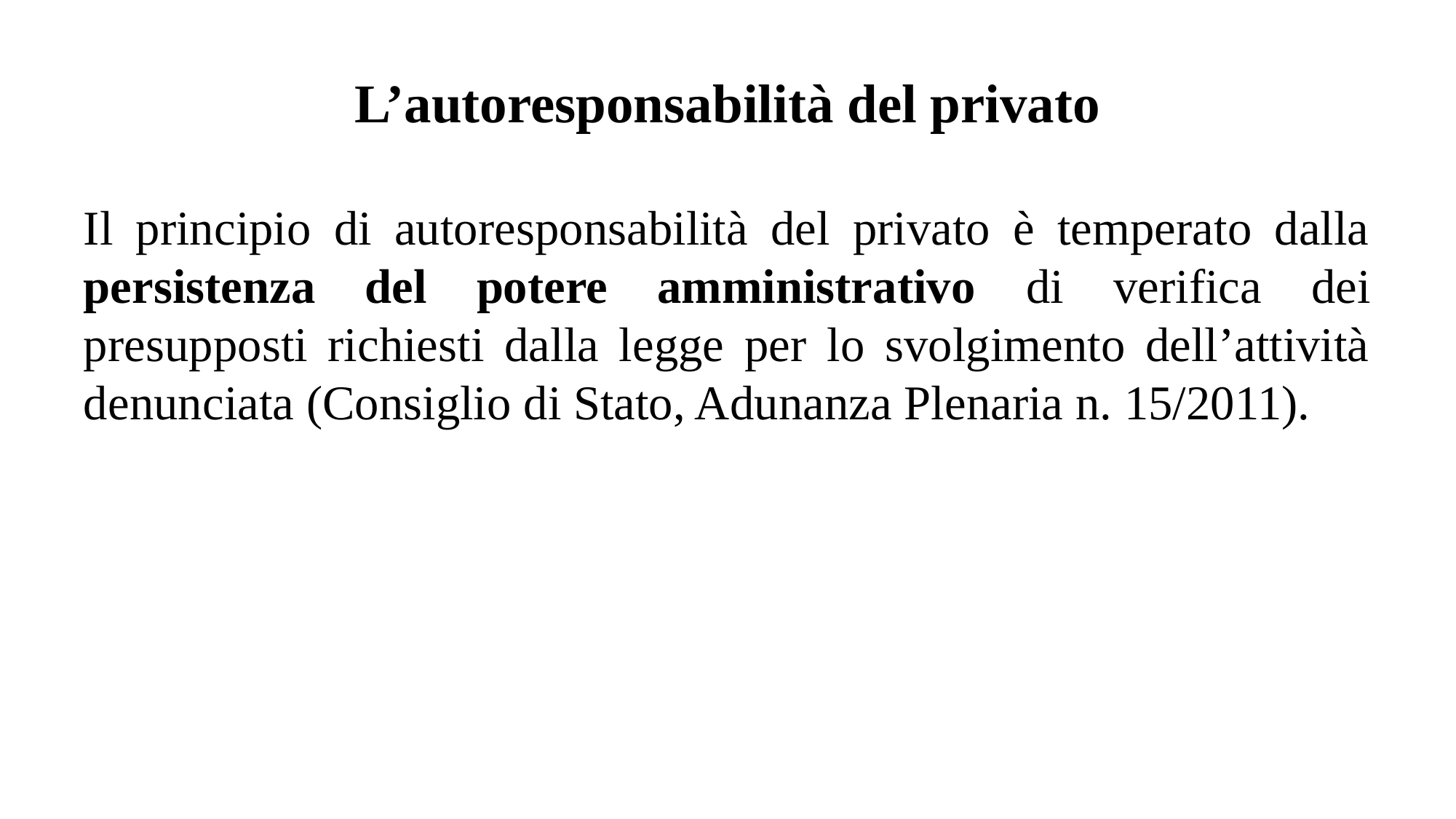

# L’autoresponsabilità del privato
Il principio di autoresponsabilità del privato è temperato dalla persistenza del potere amministrativo di verifica dei presupposti richiesti dalla legge per lo svolgimento dell’attività denunciata (Consiglio di Stato, Adunanza Plenaria n. 15/2011).